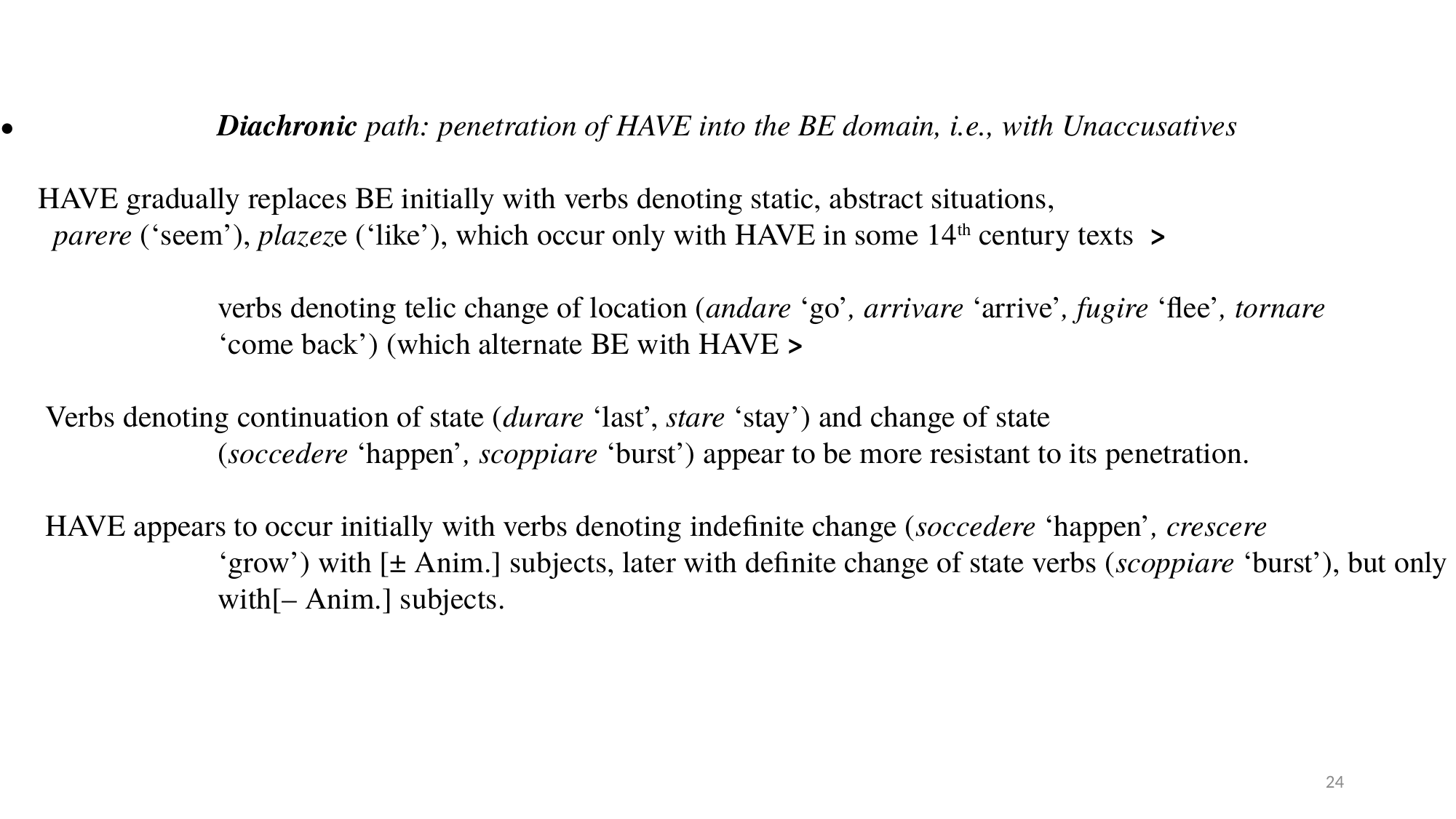

● 		Diachronic path: penetration of HAVE into the BE domain, i.e., with Unaccusatives

     HAVE gradually replaces BE initially with verbs denoting static, abstract situations,
       parere (‘seem’), plazeze (‘like’), which occur only with HAVE in some 14th century texts  >

		verbs denoting telic change of location (andare ‘go’, arrivare ‘arrive’, fugire ‘flee’, tornare
		‘come back’) (which alternate BE with HAVE >

      Verbs denoting continuation of state (durare ‘last’, stare ‘stay’) and change of state
		(soccedere ‘happen’, scoppiare ‘burst’) appear to be more resistant to its penetration.

      HAVE appears to occur initially with verbs denoting indefinite change (soccedere ‘happen’, crescere
		‘grow’) with [± Anim.] subjects, later with definite change of state verbs (scoppiare ‘burst’), but only
		with[– Anim.] subjects.
24